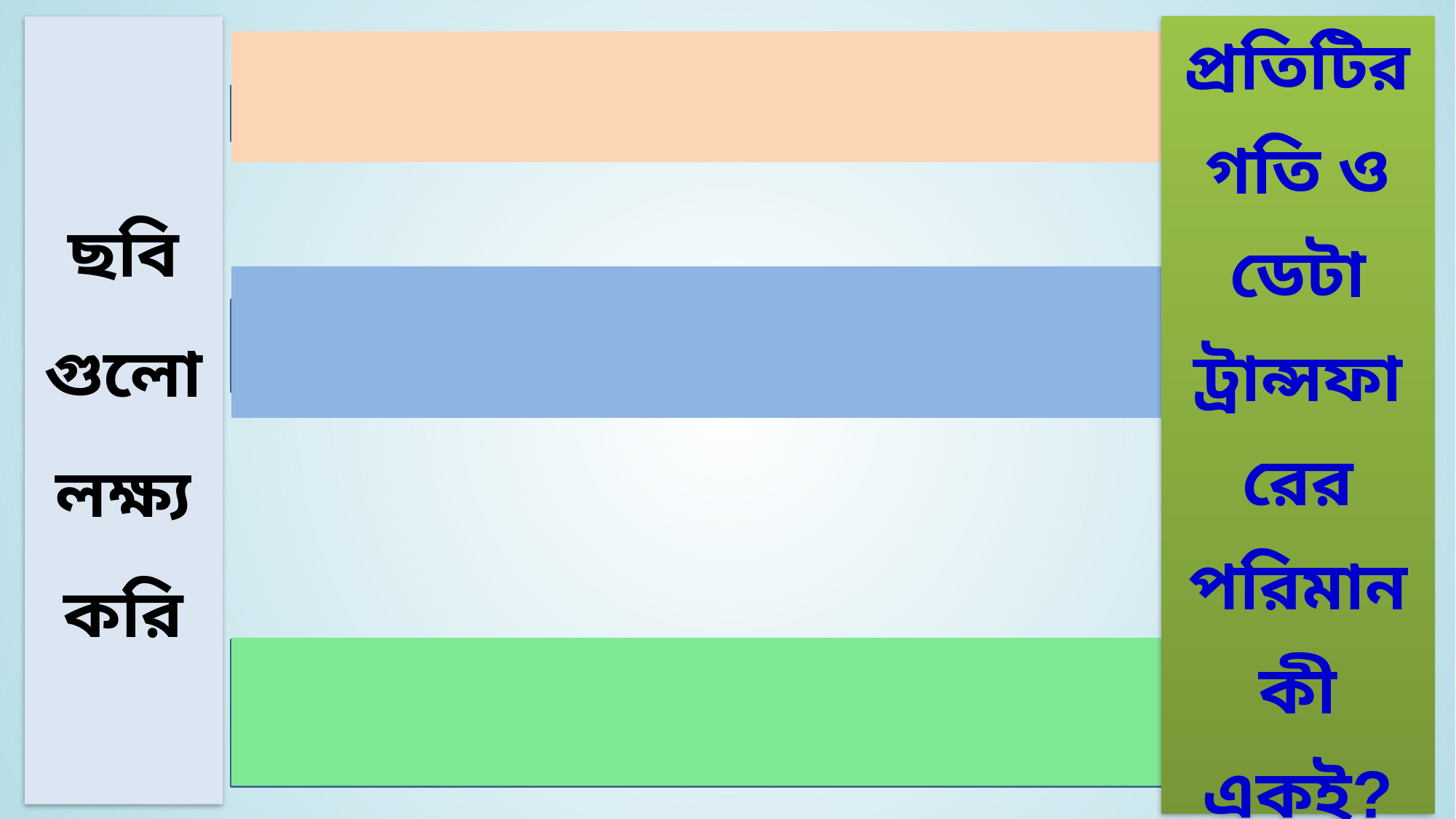

প্রতিটির গতি ও ডেটা ট্রান্সফারের পরিমান কী একই?
ছবি গুলো লক্ষ্য করি